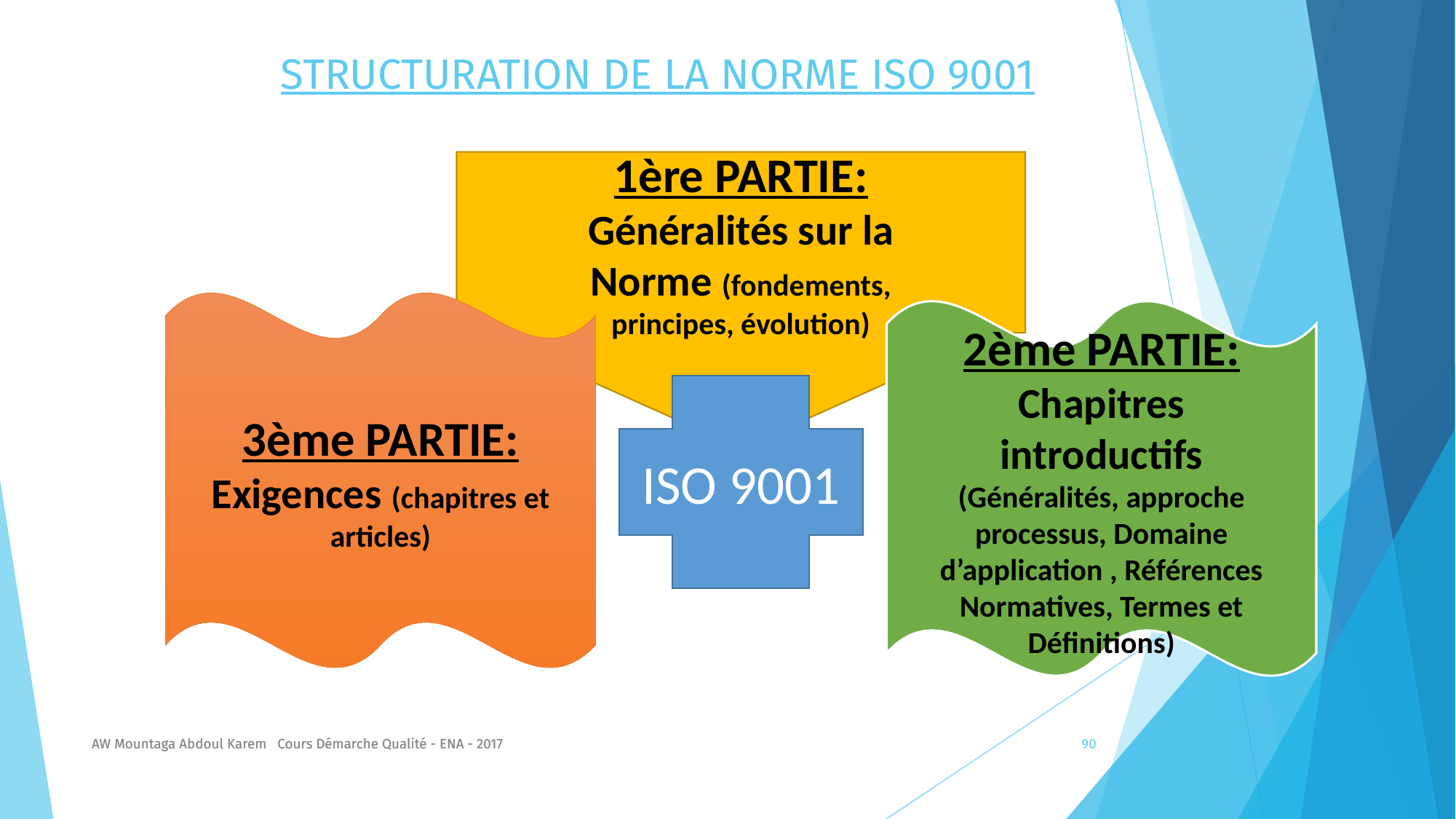

# STRUCTURATION DE LA NORME ISO 9001
1ère PARTIE:
Généralités sur la
Norme (fondements,
principes, évolution)
3ème PARTIE:
Exigences (chapitres et
articles)
2ème PARTIE:
Chapitres
introductifs
(Généralités, approche
processus, Domaine
d’application , Références
Normatives, Termes et
Définitions)
ISO 9001
AW Mountaga Abdoul Karem   Cours Démarche Qualité - ENA - 2017
AW Mountaga Abdoul Karem   Cours Démarche Qualité - ENA - 2017
90